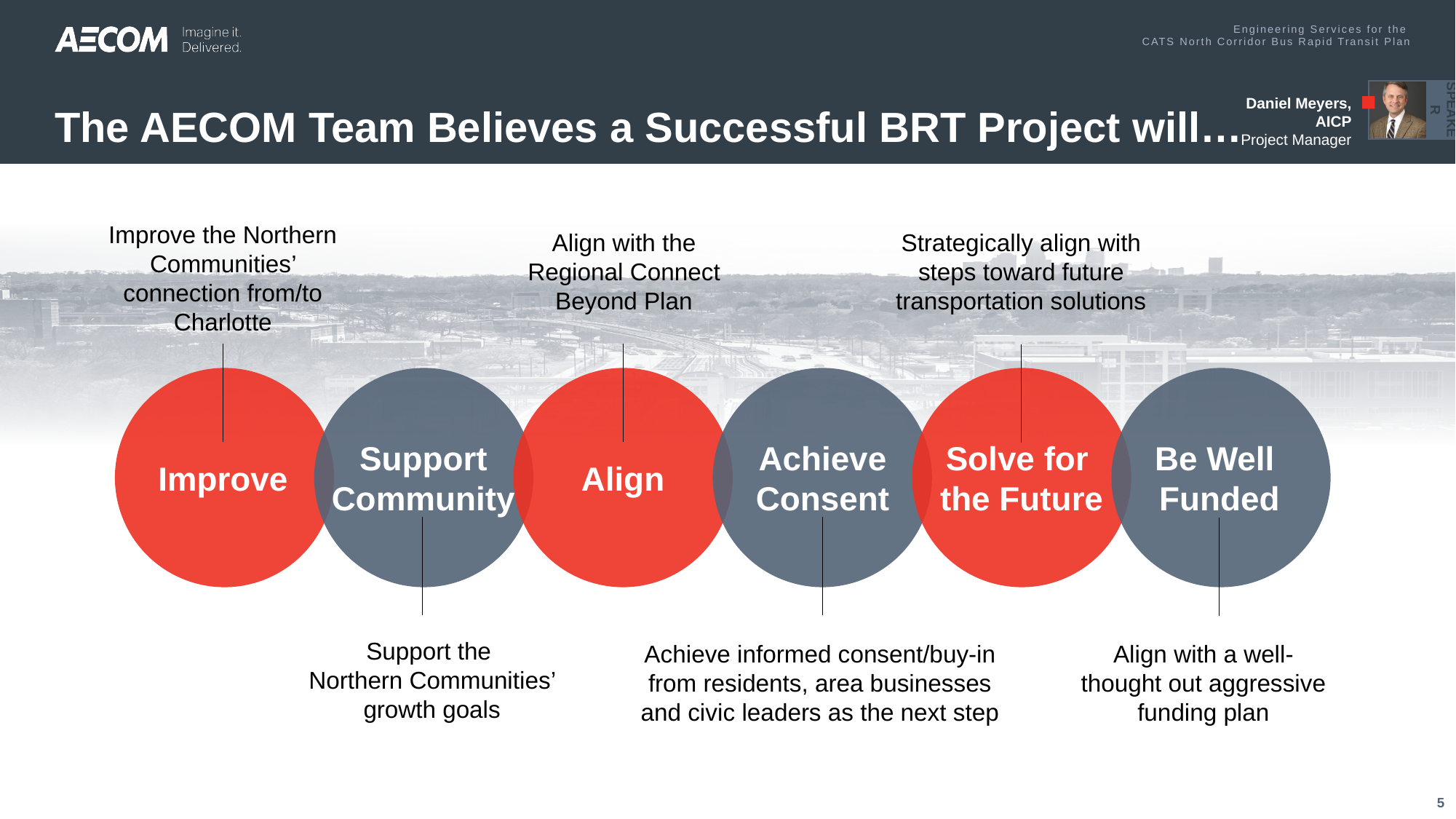

# The AECOM Team Believes a Successful BRT Project will…

Daniel Meyers, AICP
Project Manager
SPEAKER

Improve the Northern Communities’ connection from/to Charlotte
Align with the Regional Connect Beyond Plan
Strategically align with steps toward future transportation solutions

Achieve
Consent
Solve for
the Future
Be Well
Funded
Support
Community
Improve
Align
Support the
Northern Communities’ growth goals
Achieve informed consent/buy-in from residents, area businesses and civic leaders as the next step
Align with a well-thought out aggressive funding plan
5